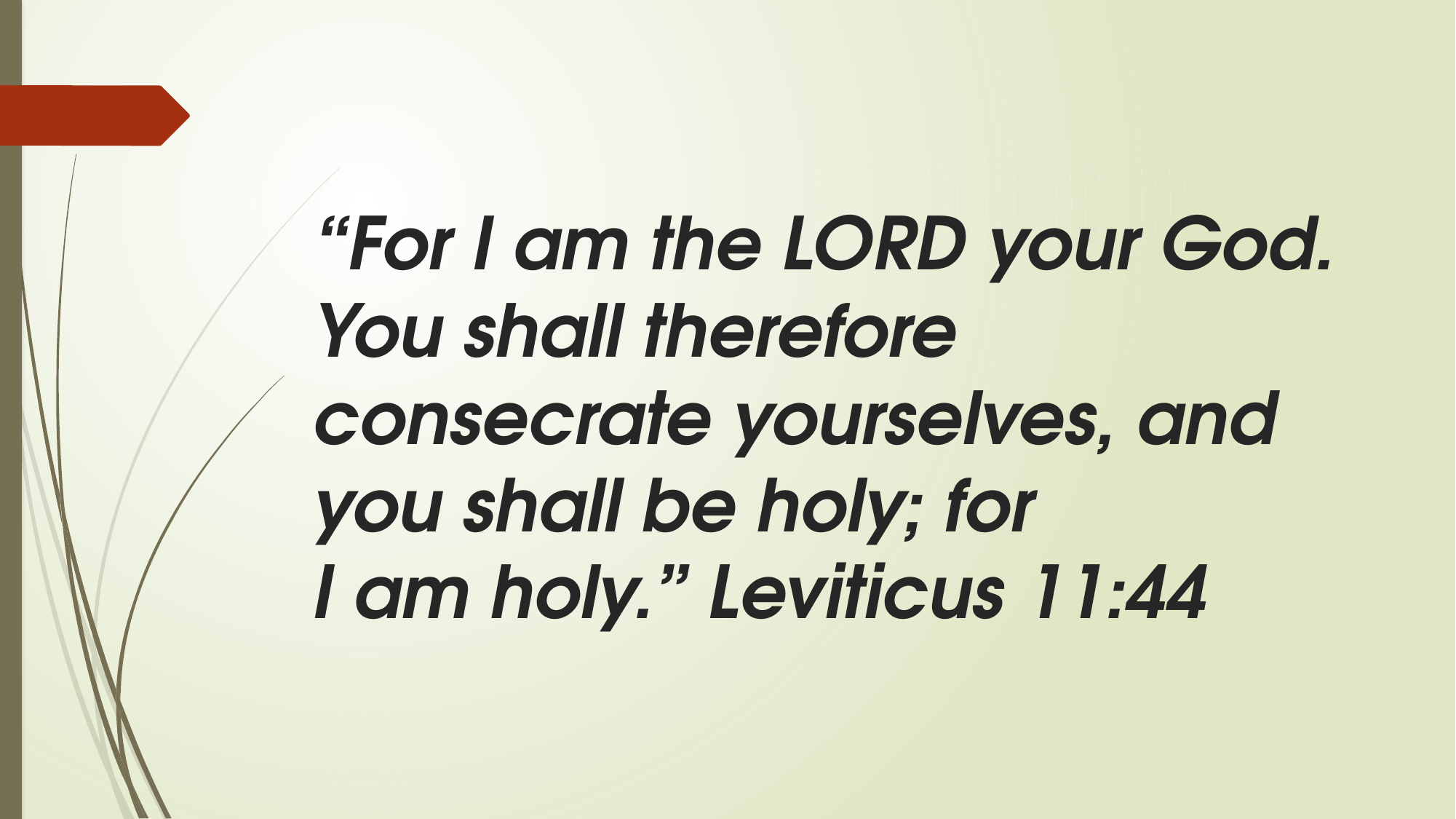

# “For I am the Lord your God. You shall therefore consecrate yourselves, and you shall be holy; for I am holy.” Leviticus 11:44